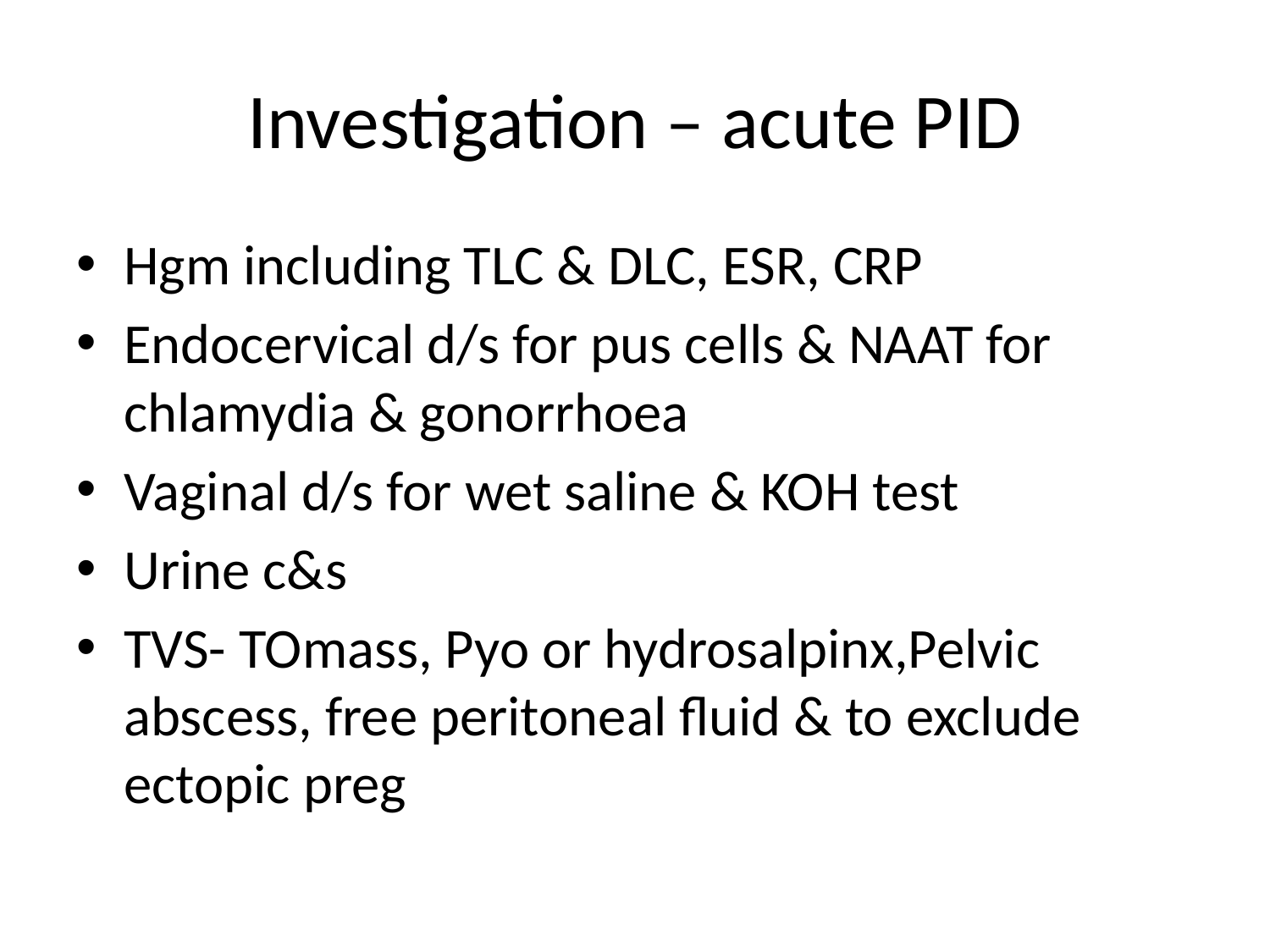

# Investigation – acute PID
Hgm including TLC & DLC, ESR, CRP
Endocervical d/s for pus cells & NAAT for chlamydia & gonorrhoea
Vaginal d/s for wet saline & KOH test
Urine c&s
TVS- TOmass, Pyo or hydrosalpinx,Pelvic abscess, free peritoneal fluid & to exclude ectopic preg